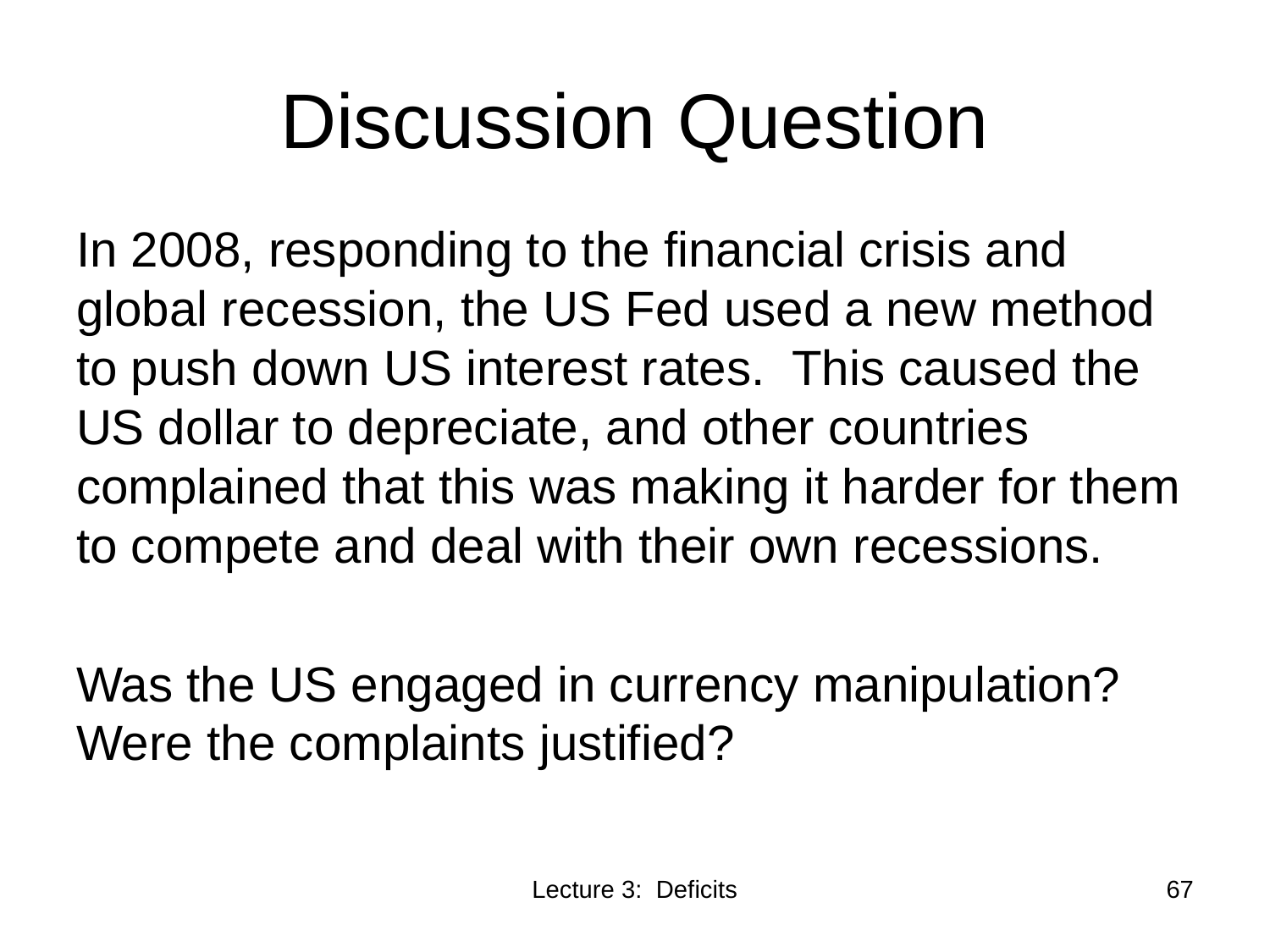

# Discussion Question
In 2008, responding to the financial crisis and global recession, the US Fed used a new method to push down US interest rates.  This caused the US dollar to depreciate, and other countries complained that this was making it harder for them to compete and deal with their own recessions.

Was the US engaged in currency manipulation?  Were the complaints justified?
Lecture 3:  Deficits
67